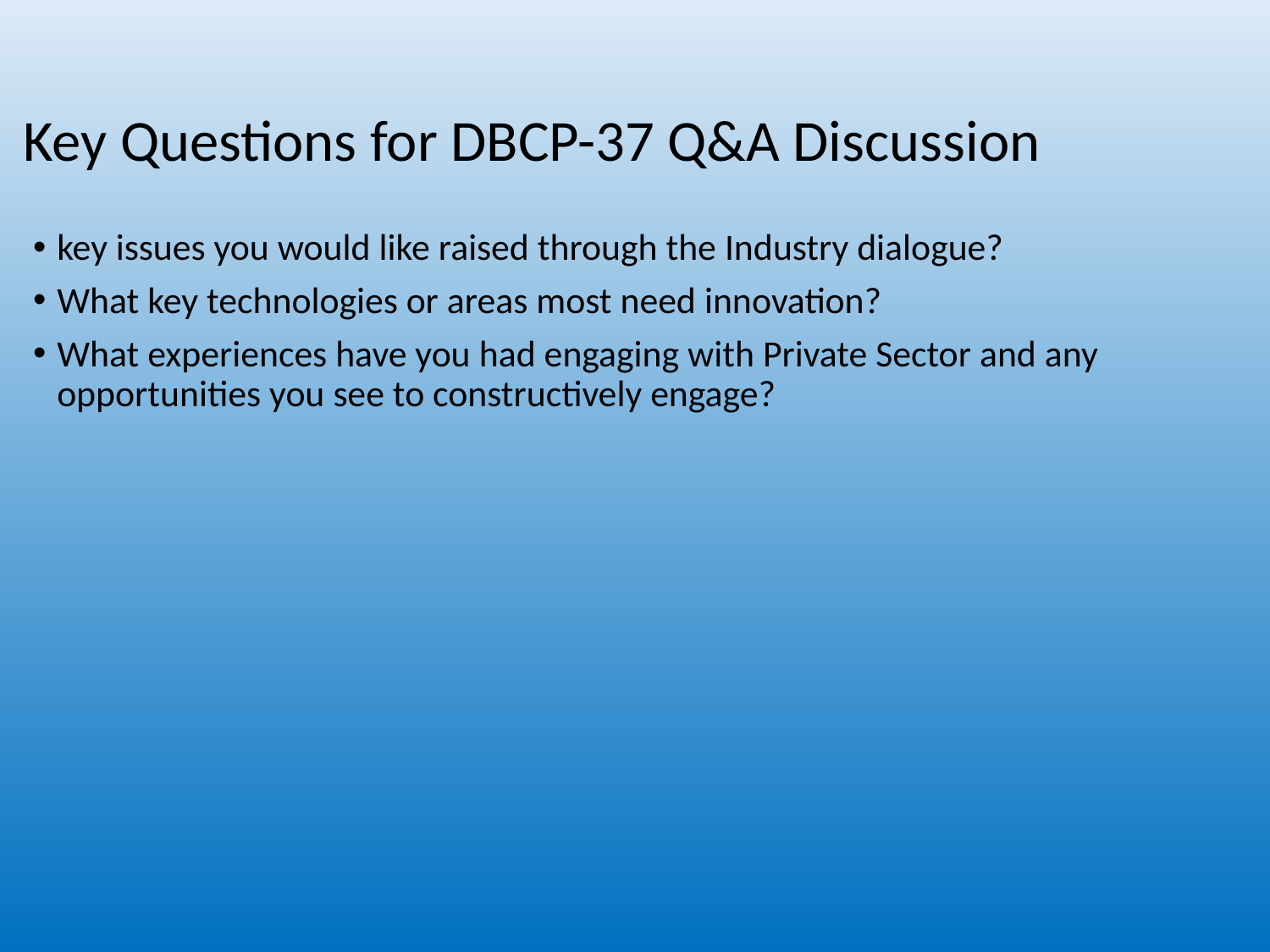

# Key Questions for DBCP-37 Q&A Discussion
key issues you would like raised through the Industry dialogue?
What key technologies or areas most need innovation?
What experiences have you had engaging with Private Sector and any opportunities you see to constructively engage?